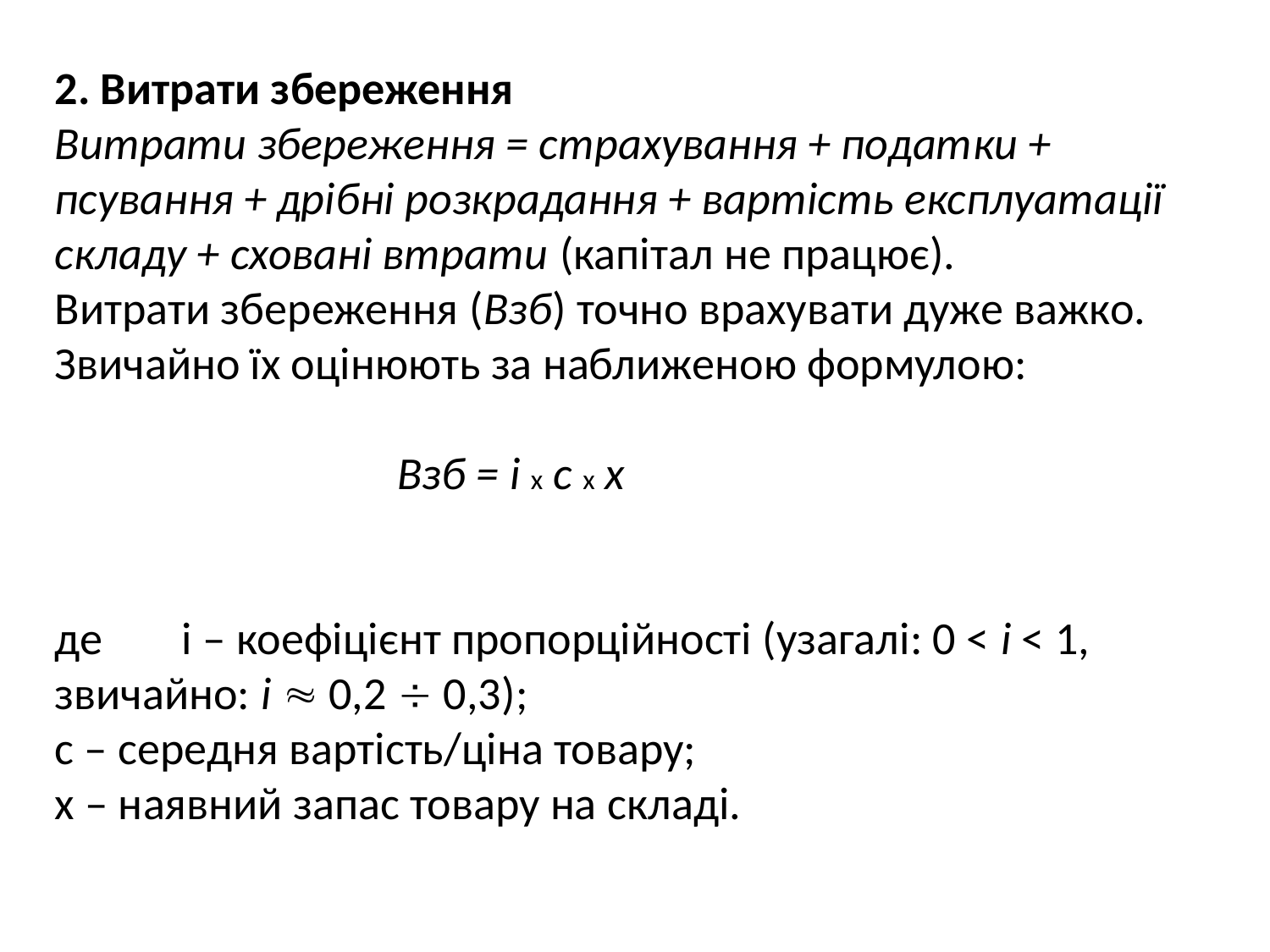

2. Витрати збереження
Витрати збереження = страхування + податки + псування + дрібні розкрадання + вартість експлуатації складу + сховані втрати (капітал не працює).
Витрати збереження (Взб) точно врахувати дуже важко. Звичайно їх оцінюють за наближеною формулою:

                                 Взб = i х с х x

де	i ‒ коефіцієнт пропорційності (узагалі: 0 < i < 1, звичайно: i ≈ 0,2 ÷ 0,3);
с ‒ середня вартість/ціна товару;
x ‒ наявний запас товару на складі.